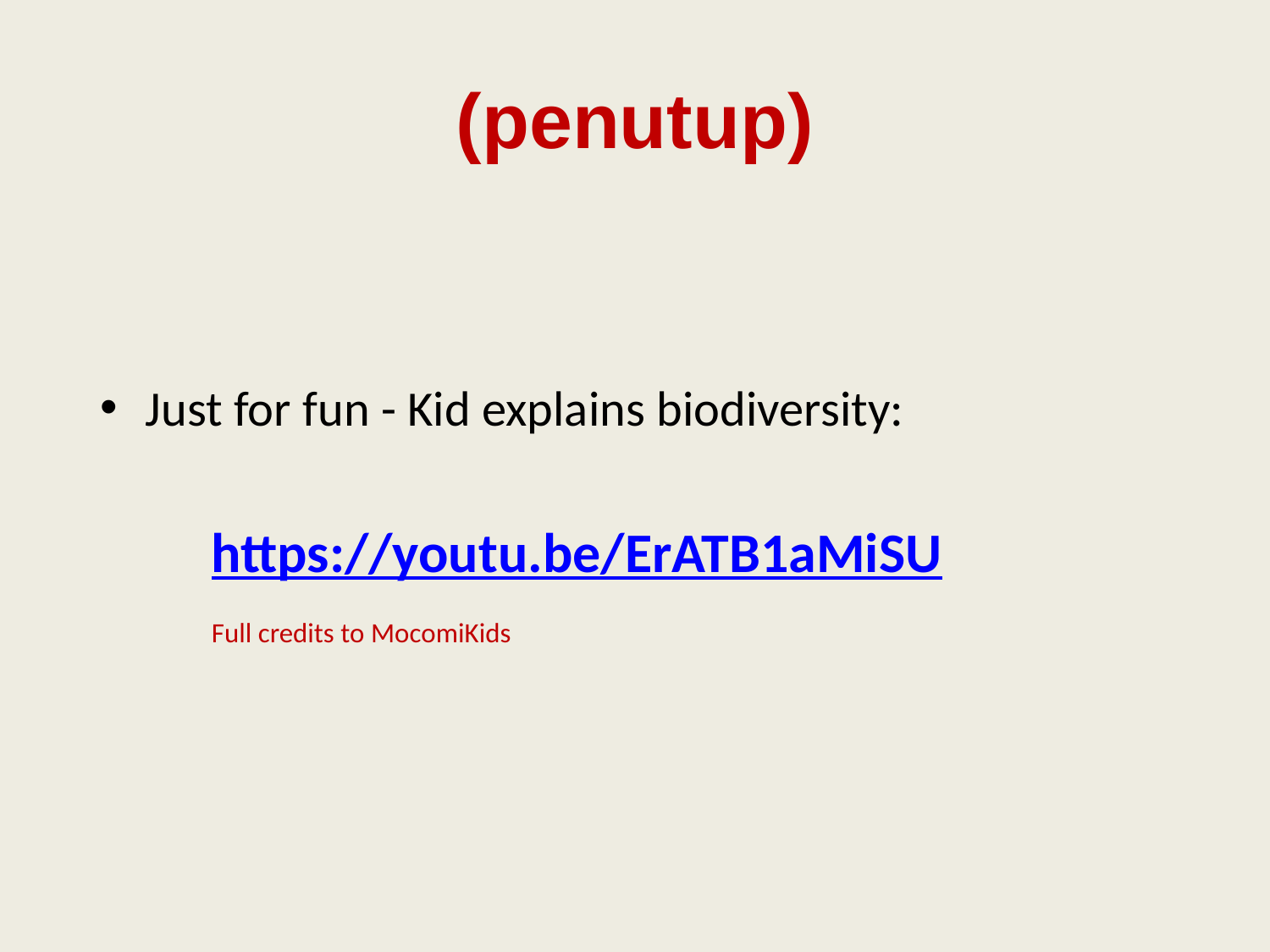

# (penutup)
Just for fun - Kid explains biodiversity:

	https://youtu.be/ErATB1aMiSU
	Full credits to MocomiKids